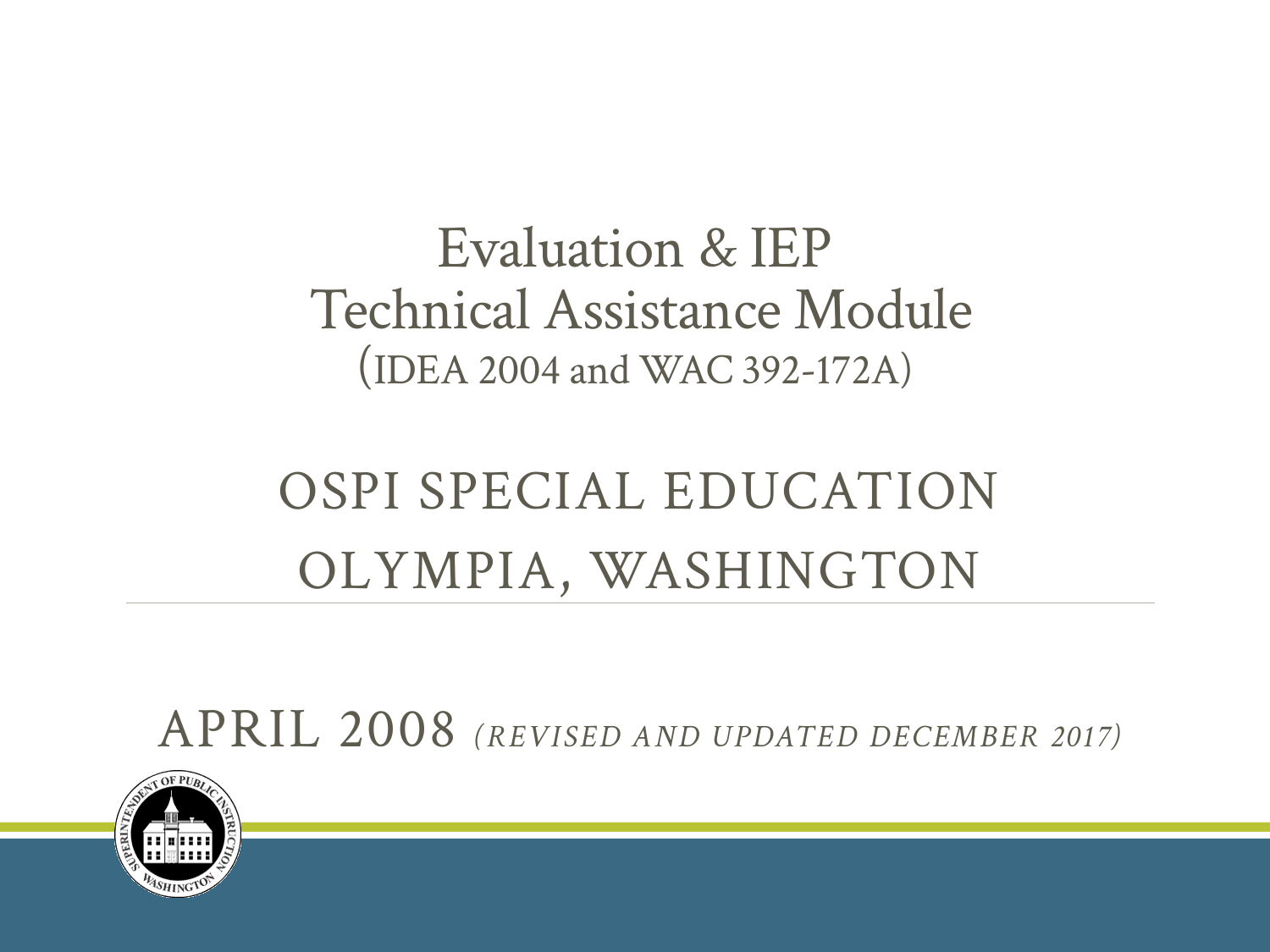

# Evaluation & IEP Technical Assistance Module (IDEA 2004 and WAC 392-172A)
OSPI Special Education
Olympia, Washington

April 2008 (Revised and Updated December 2017)